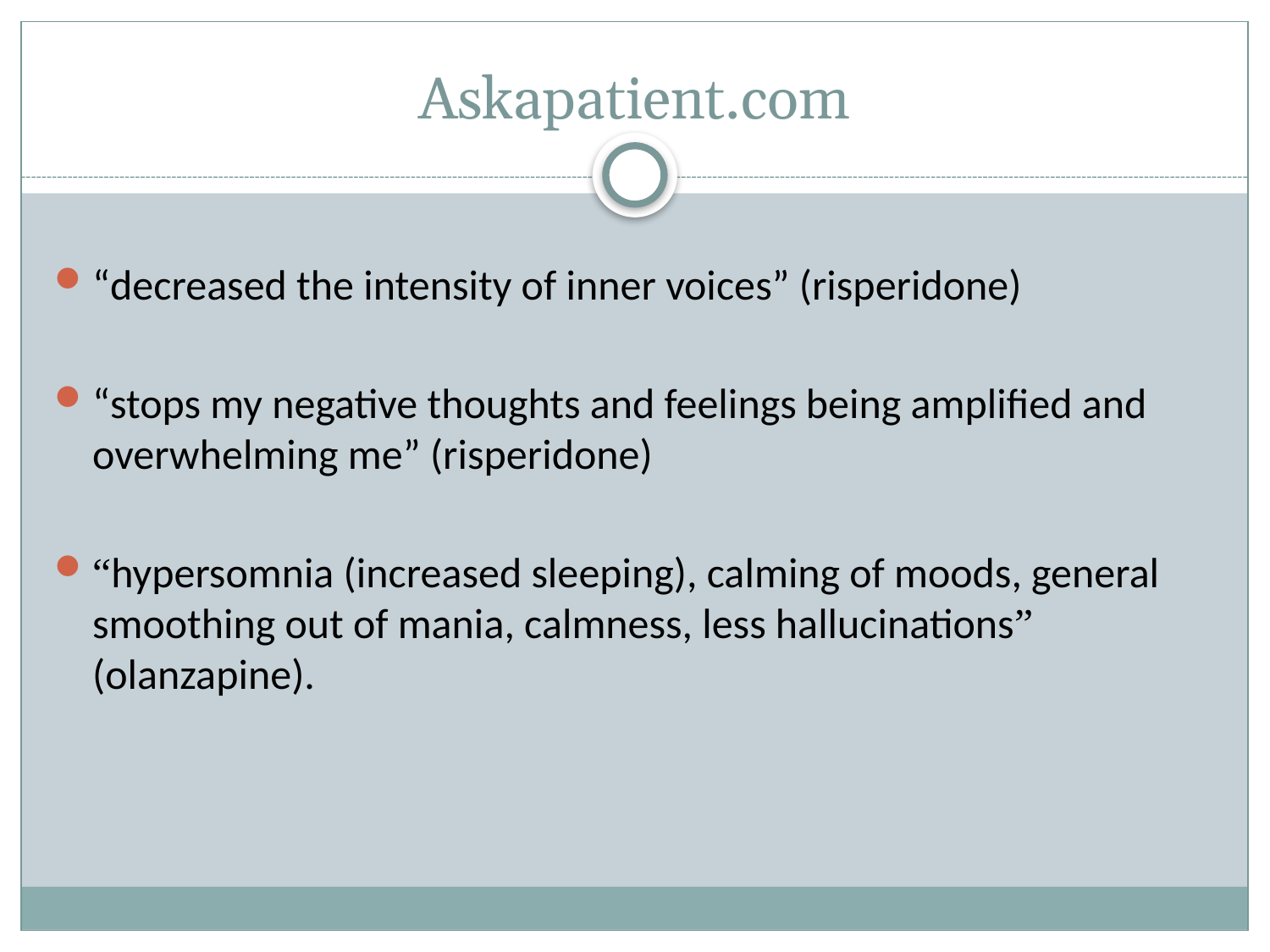

# Askapatient.com
“decreased the intensity of inner voices” (risperidone)

“stops my negative thoughts and feelings being amplified and overwhelming me” (risperidone)

“hypersomnia (increased sleeping), calming of moods, general smoothing out of mania, calmness, less hallucinations” (olanzapine).